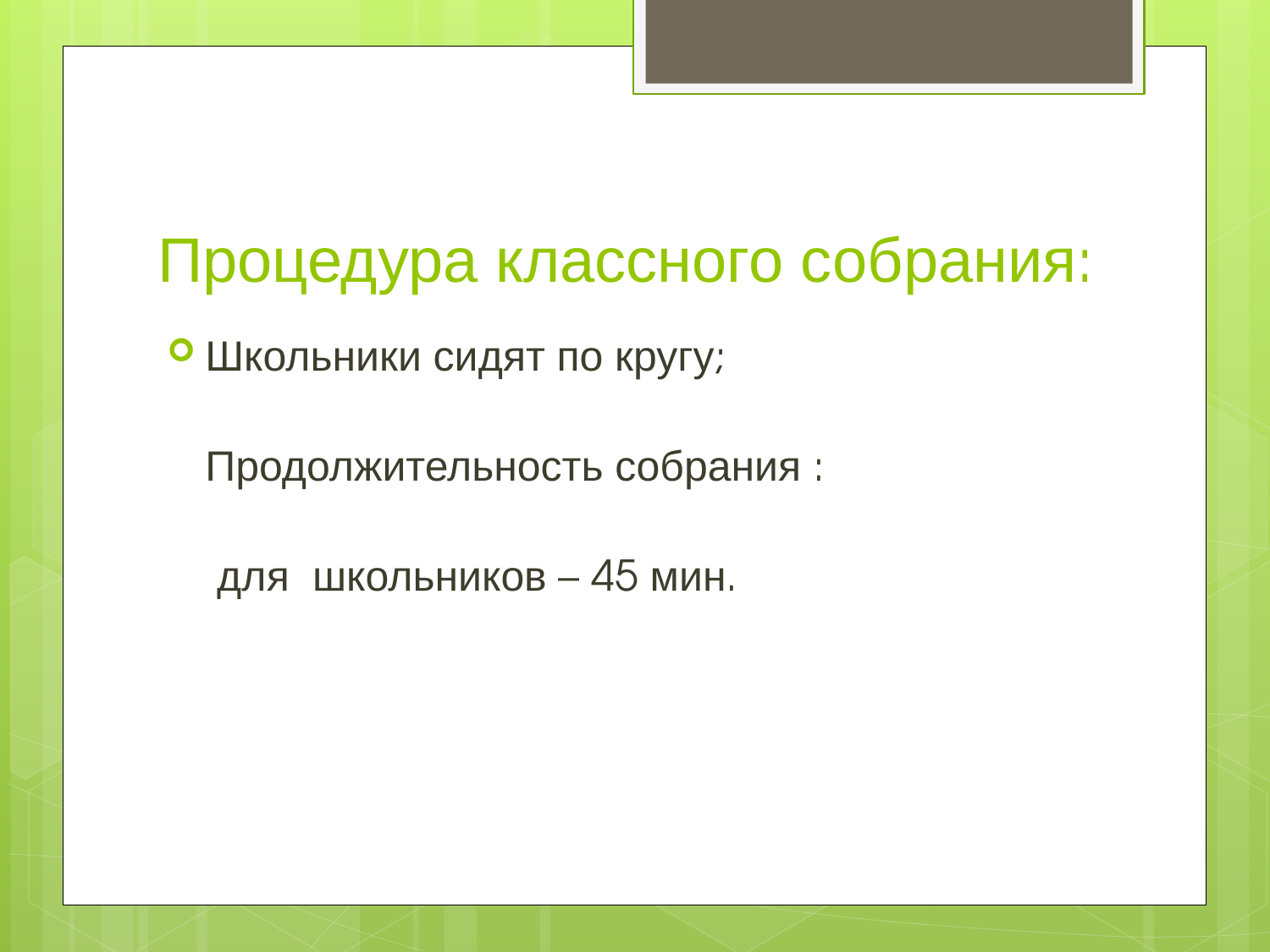

# Процедура классного собрания:
Школьники сидят по кругу;
Продолжительность собрания :
 для  школьников – 45 мин.